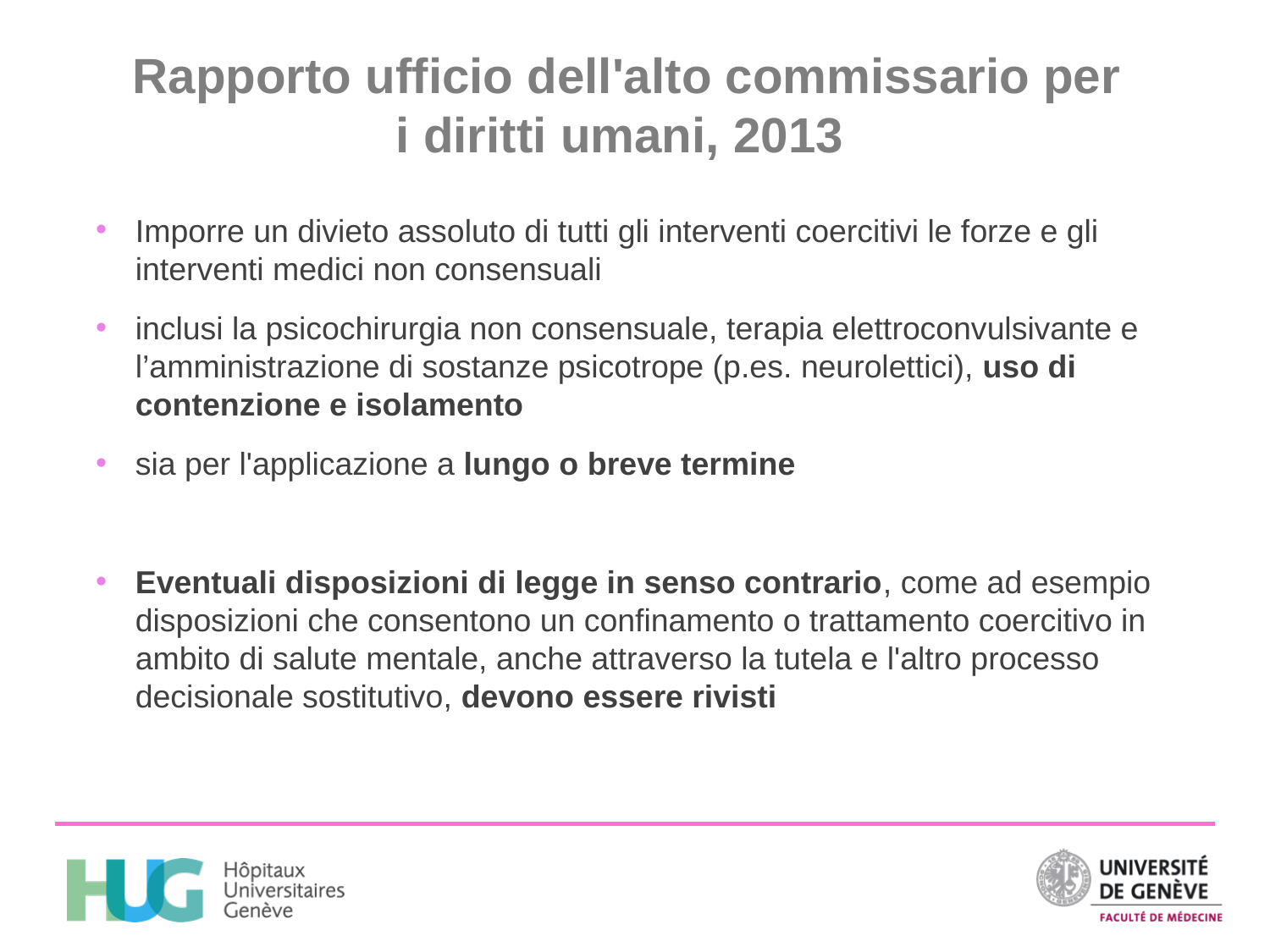

# Rapporto ufficio dell'alto commissario per i diritti umani, 2013
Imporre un divieto assoluto di tutti gli interventi coercitivi le forze e gli interventi medici non consensuali
inclusi la psicochirurgia non consensuale, terapia elettroconvulsivante e l’amministrazione di sostanze psicotrope (p.es. neurolettici), uso di contenzione e isolamento
sia per l'applicazione a lungo o breve termine

Eventuali disposizioni di legge in senso contrario, come ad esempio disposizioni che consentono un confinamento o trattamento coercitivo in ambito di salute mentale, anche attraverso la tutela e l'altro processo decisionale sostitutivo, devono essere rivisti